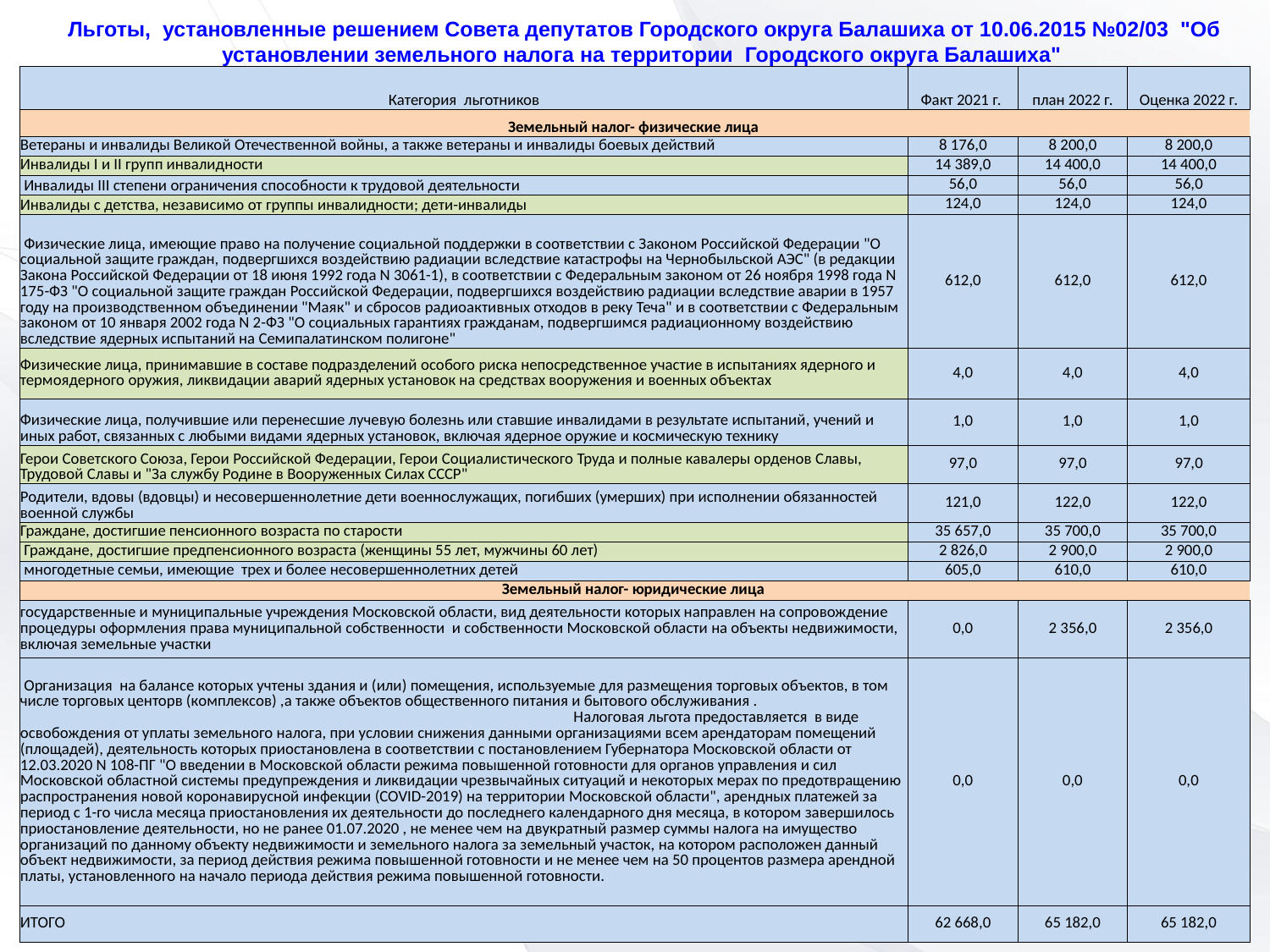

Льготы,  установленные решением Совета депутатов Городского округа Балашиха от 10.06.2015 №02/03  "Об установлении земельного налога на территории  Городского округа Балашиха"
| Категория льготников | Факт 2021 г. | план 2022 г. | Оценка 2022 г. |
| --- | --- | --- | --- |
| Земельный налог- физические лица |  |  |  |
| Ветераны и инвалиды Великой Отечественной войны, а также ветераны и инвалиды боевых действий | 8 176,0 | 8 200,0 | 8 200,0 |
| Инвалиды I и II групп инвалидности | 14 389,0 | 14 400,0 | 14 400,0 |
| Инвалиды III степени ограничения способности к трудовой деятельности | 56,0 | 56,0 | 56,0 |
| Инвалиды с детства, независимо от группы инвалидности; дети-инвалиды | 124,0 | 124,0 | 124,0 |
| Физические лица, имеющие право на получение социальной поддержки в соответствии с Законом Российской Федерации "О социальной защите граждан, подвергшихся воздействию радиации вследствие катастрофы на Чернобыльской АЭС" (в редакции Закона Российской Федерации от 18 июня 1992 года N 3061-1), в соответствии с Федеральным законом от 26 ноября 1998 года N 175-ФЗ "О социальной защите граждан Российской Федерации, подвергшихся воздействию радиации вследствие аварии в 1957 году на производственном объединении "Маяк" и сбросов радиоактивных отходов в реку Теча" и в соответствии с Федеральным законом от 10 января 2002 года N 2-ФЗ "О социальных гарантиях гражданам, подвергшимся радиационному воздействию вследствие ядерных испытаний на Семипалатинском полигоне" | 612,0 | 612,0 | 612,0 |
| Физические лица, принимавшие в составе подразделений особого риска непосредственное участие в испытаниях ядерного и термоядерного оружия, ликвидации аварий ядерных установок на средствах вооружения и военных объектах | 4,0 | 4,0 | 4,0 |
| Физические лица, получившие или перенесшие лучевую болезнь или ставшие инвалидами в результате испытаний, учений и иных работ, связанных с любыми видами ядерных установок, включая ядерное оружие и космическую технику | 1,0 | 1,0 | 1,0 |
| Герои Советского Союза, Герои Российской Федерации, Герои Социалистического Труда и полные кавалеры орденов Славы, Трудовой Славы и "За службу Родине в Вооруженных Силах СССР" | 97,0 | 97,0 | 97,0 |
| Родители, вдовы (вдовцы) и несовершеннолетние дети военнослужащих, погибших (умерших) при исполнении обязанностей военной службы | 121,0 | 122,0 | 122,0 |
| Граждане, достигшие пенсионного возраста по старости | 35 657,0 | 35 700,0 | 35 700,0 |
| Граждане, достигшие предпенсионного возраста (женщины 55 лет, мужчины 60 лет) | 2 826,0 | 2 900,0 | 2 900,0 |
| многодетные семьи, имеющие трех и более несовершеннолетних детей | 605,0 | 610,0 | 610,0 |
| Земельный налог- юридические лица |  |  |  |
| государственные и муниципальные учреждения Московской области, вид деятельности которых направлен на сопровождение процедуры оформления права муниципальной собственности и собственности Московской области на объекты недвижимости, включая земельные участки | 0,0 | 2 356,0 | 2 356,0 |
| Организация на балансе которых учтены здания и (или) помещения, используемые для размещения торговых объектов, в том числе торговых центорв (комплексов) ,а также объектов общественного питания и бытового обслуживания . Налоговая льгота предоставляется в виде освобождения от уплаты земельного налога, при условии снижения данными организациями всем арендаторам помещений (площадей), деятельность которых приостановлена в соответствии с постановлением Губернатора Московской области от 12.03.2020 N 108-ПГ "О введении в Московской области режима повышенной готовности для органов управления и сил Московской областной системы предупреждения и ликвидации чрезвычайных ситуаций и некоторых мерах по предотвращению распространения новой коронавирусной инфекции (COVID-2019) на территории Московской области", арендных платежей за период с 1-го числа месяца приостановления их деятельности до последнего календарного дня месяца, в котором завершилось приостановление деятельности, но не ранее 01.07.2020 , не менее чем на двукратный размер суммы налога на имущество организаций по данному объекту недвижимости и земельного налога за земельный участок, на котором расположен данный объект недвижимости, за период действия режима повышенной готовности и не менее чем на 50 процентов размера арендной платы, установленного на начало периода действия режима повышенной готовности. | 0,0 | 0,0 | 0,0 |
| ИТОГО | 62 668,0 | 65 182,0 | 65 182,0 |